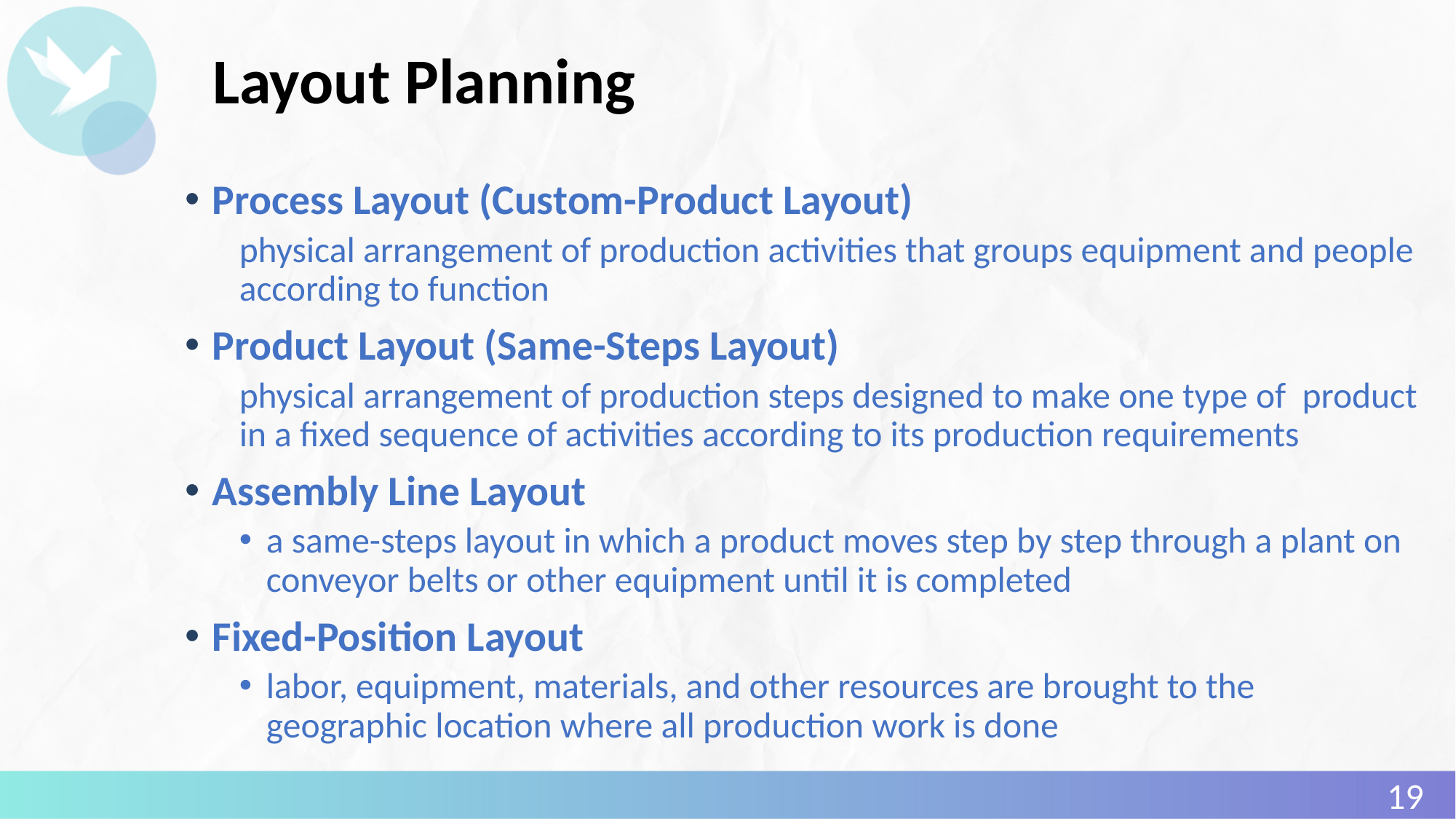

# Layout Planning
Process Layout (Custom-Product Layout)
physical arrangement of production activities that groups equipment and people according to function
Product Layout (Same-Steps Layout)
physical arrangement of production steps designed to make one type of  product in a fixed sequence of activities according to its production requirements
Assembly Line Layout
a same-steps layout in which a product moves step by step through a plant on conveyor belts or other equipment until it is completed
Fixed-Position Layout
labor, equipment, materials, and other resources are brought to the geographic location where all production work is done